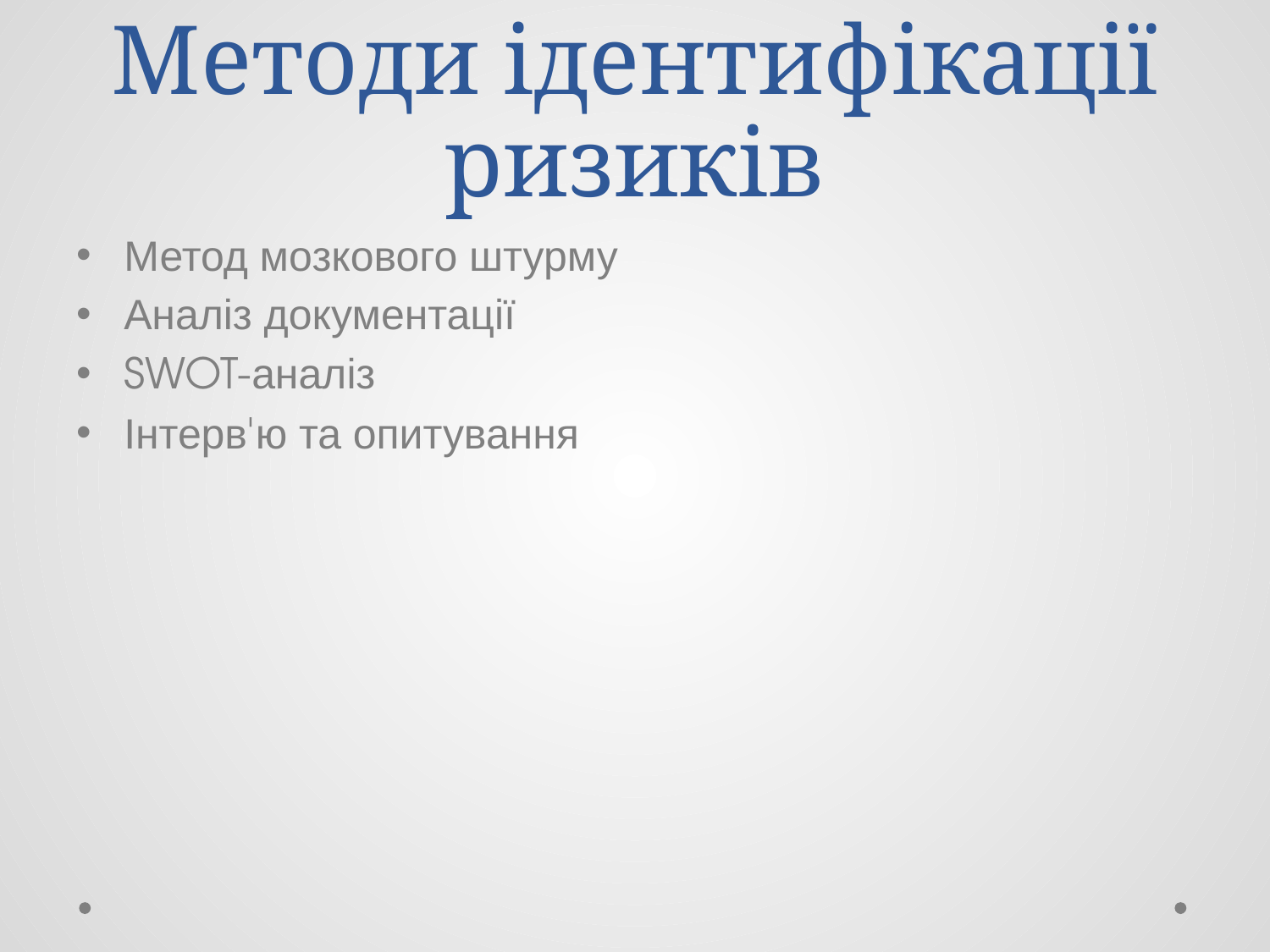

# Методи ідентифікації ризиків
Метод мозкового штурму
Аналіз документації
SWOT-аналіз
Інтерв'ю та опитування